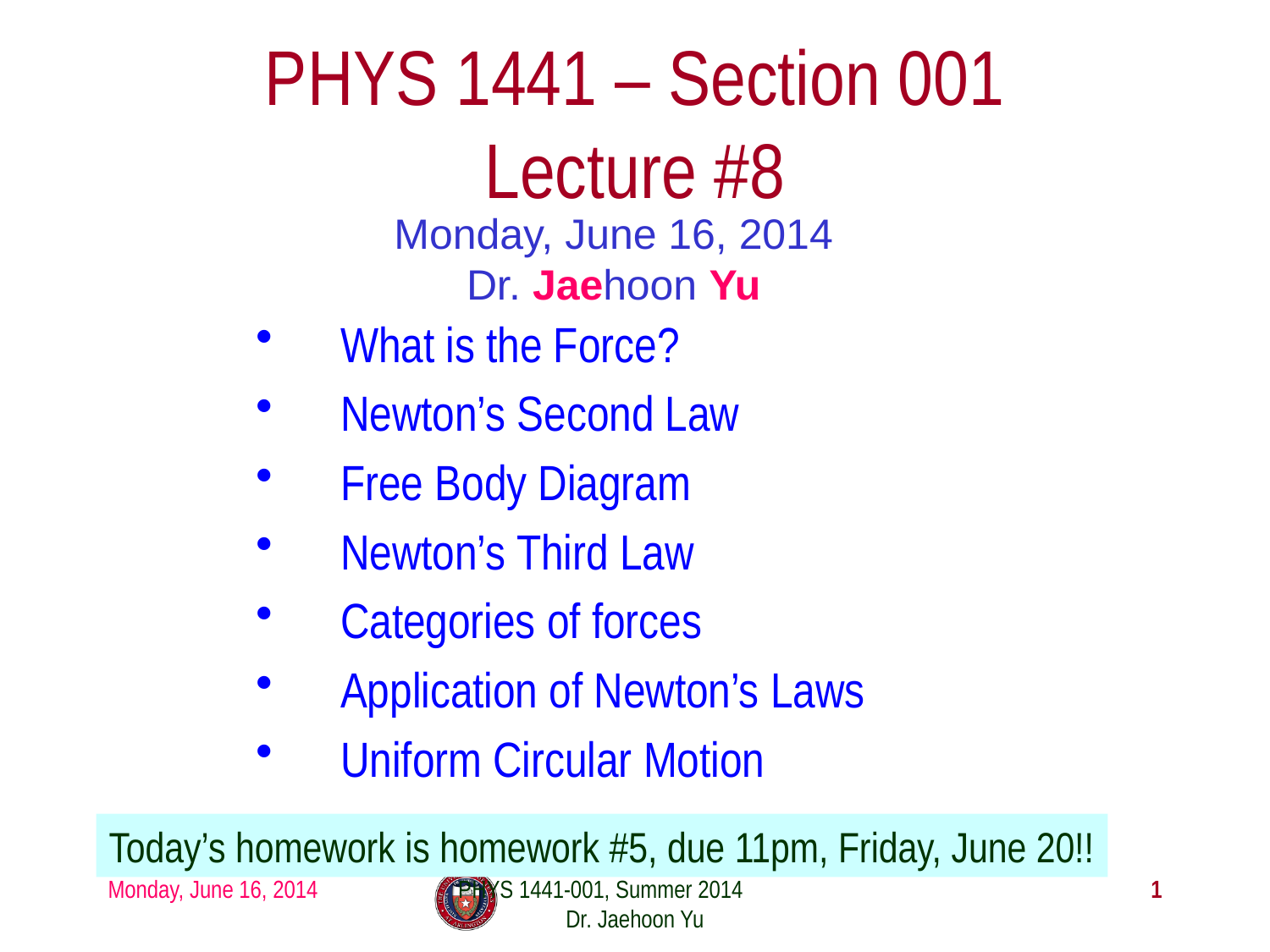

# PHYS 1441 – Section 001 Lecture #8
Monday, June 16, 2014
Dr. Jaehoon Yu
What is the Force?
Newton’s Second Law
Free Body Diagram
Newton’s Third Law
Categories of forces
Application of Newton’s Laws
Uniform Circular Motion

Today’s homework is homework #5, due 11pm, Friday, June 20!!
Monday, June 16, 2014
PHYS 1441-001, Summer 2014             Dr. Jaehoon Yu
1